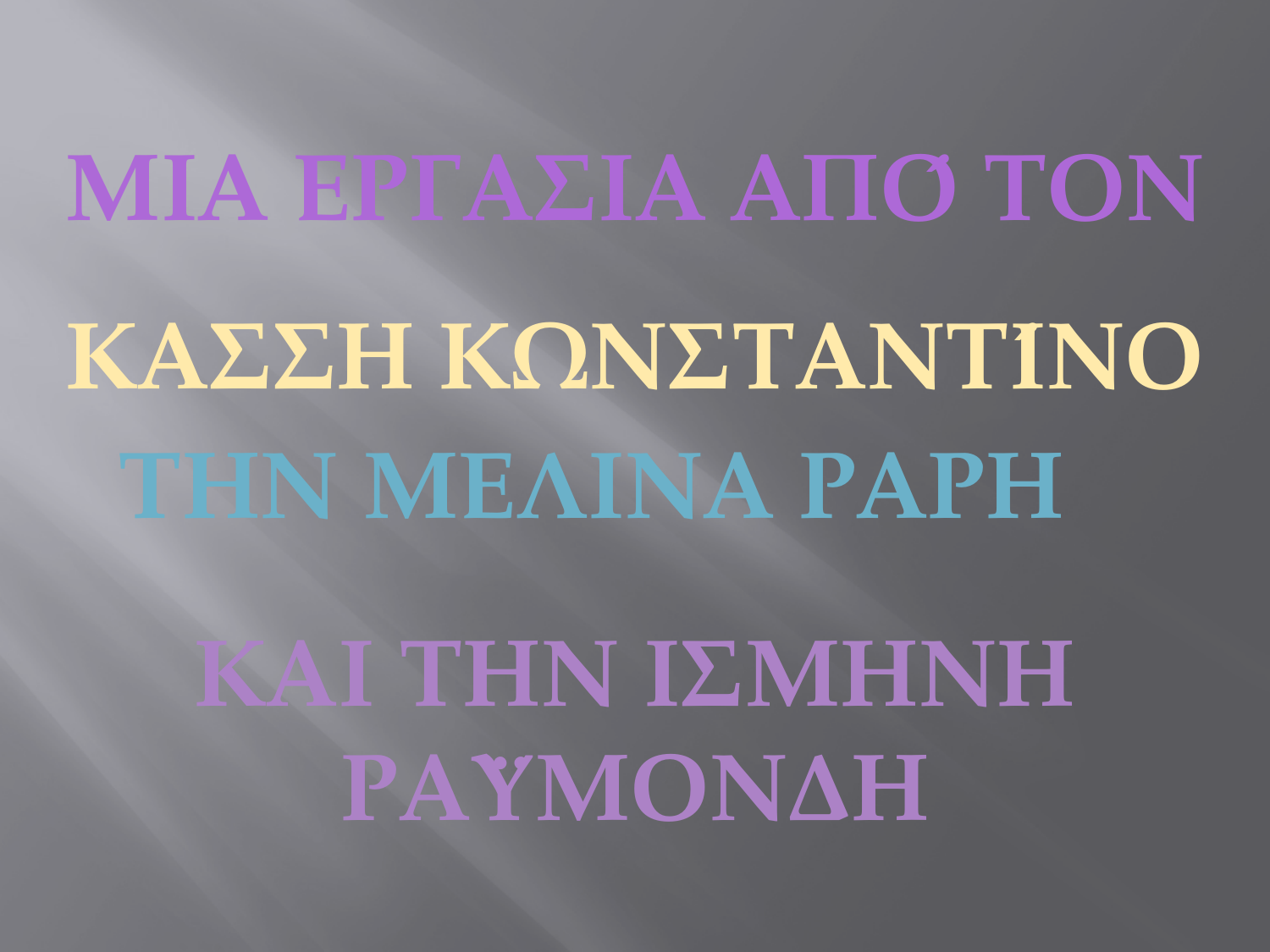

ΜΙΑ ΕΡΓΑΣΙΑ ΑΠΌ ΤΟΝ
ΚΑΣΣΗ ΚΩΝΣΤΑΝΤΊΝΟ
ΤΗΝ ΜΕΛΙΝΑ ΡΑΡΗ
ΚΑΙ ΤΗΝ ΙΣΜΗΝΗ ΡΑΫΜΟΝΔΗ